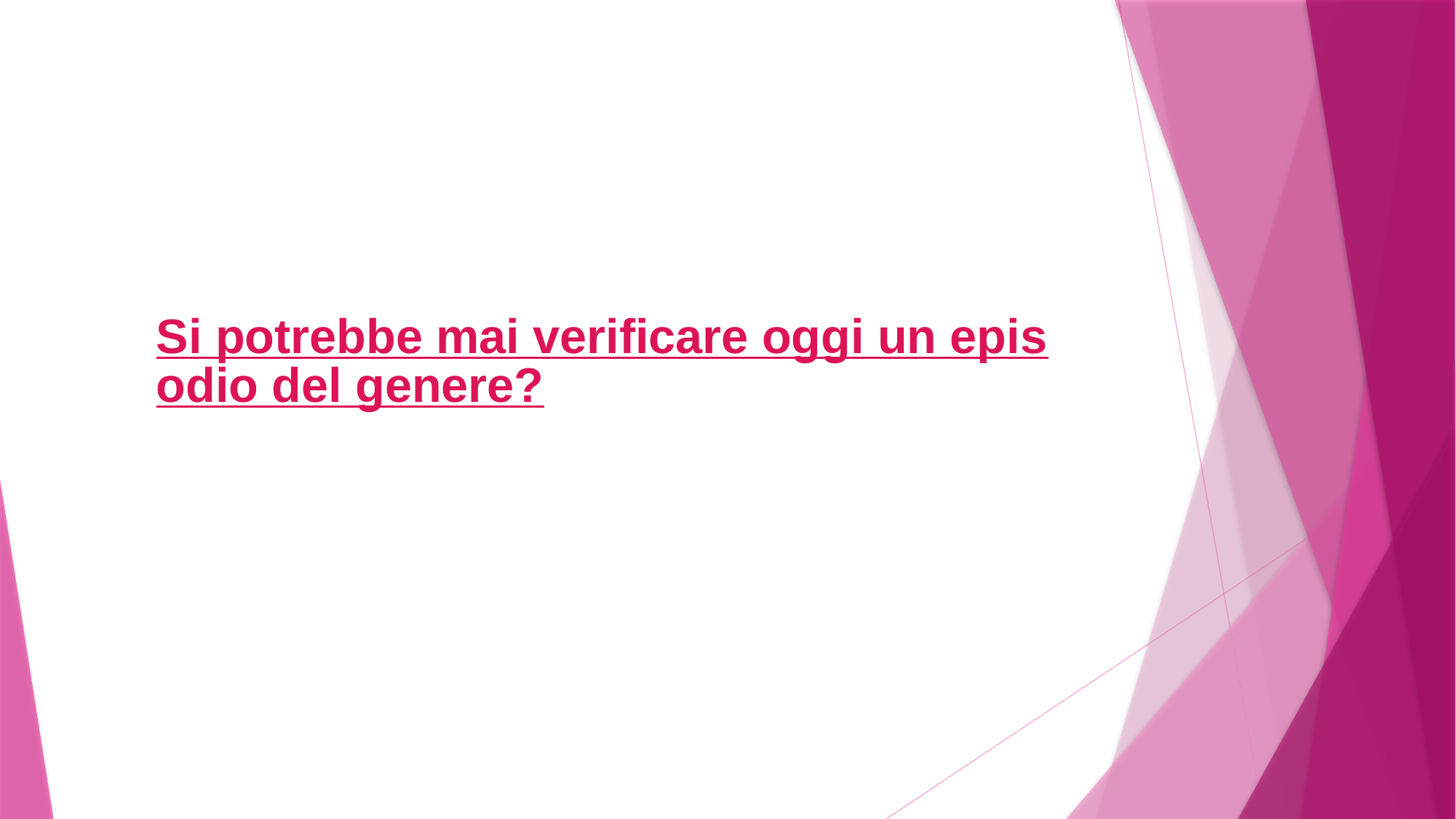

Si potrebbe mai verificare oggi un episodio del genere?